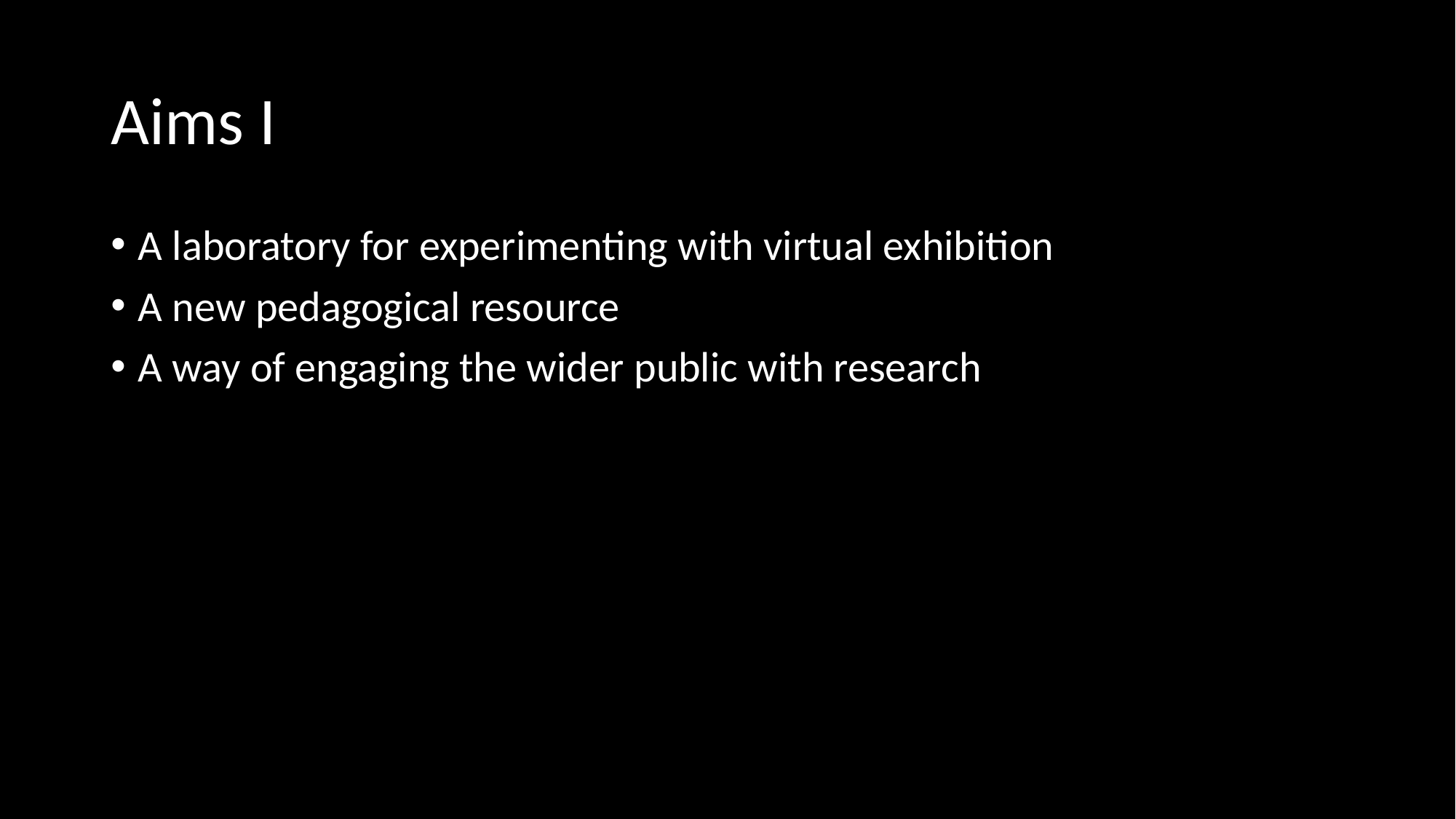

# Aims I
A laboratory for experimenting with virtual exhibition
A new pedagogical resource
A way of engaging the wider public with research